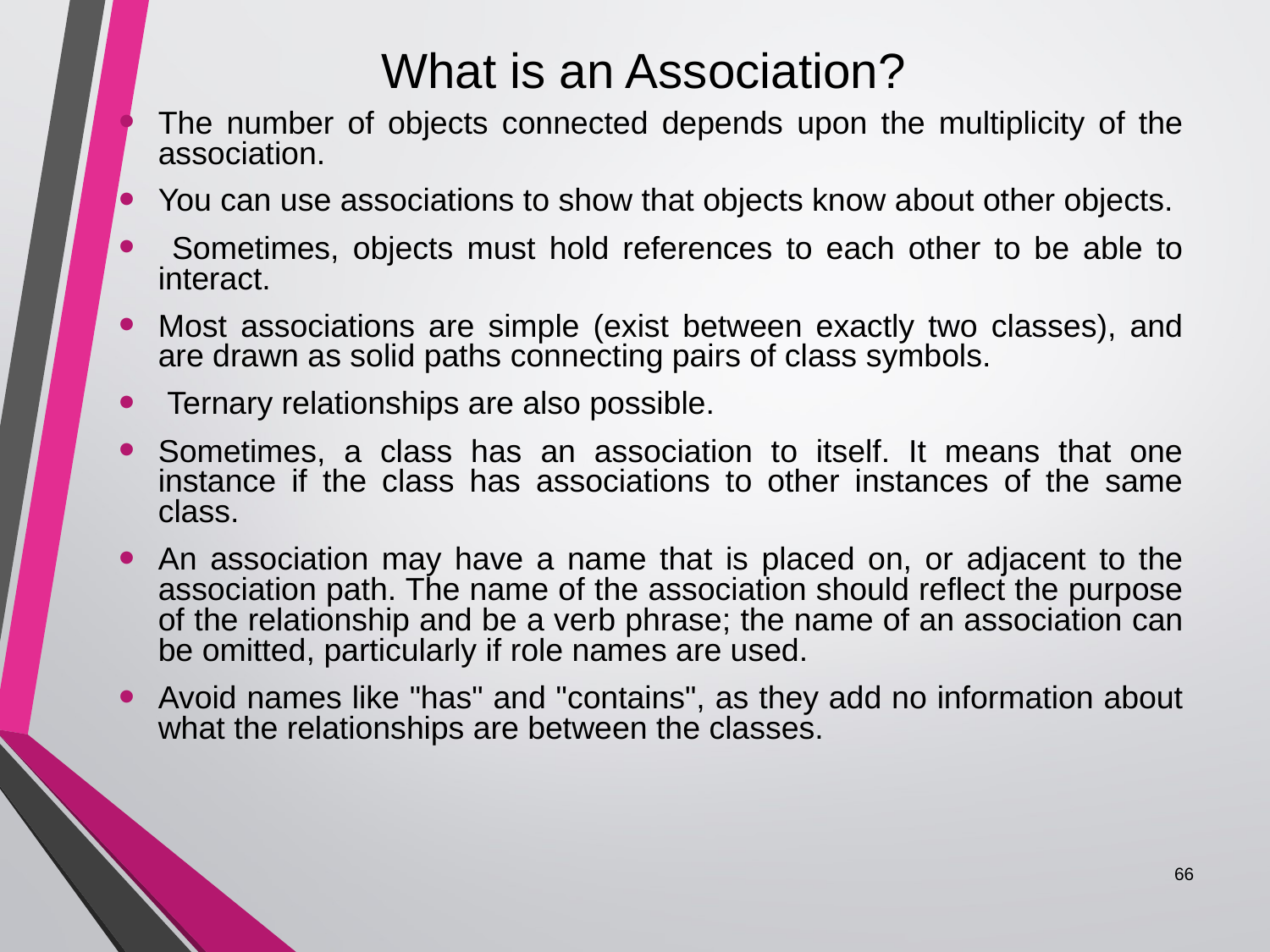

What is an Association?
#
The number of objects connected depends upon the multiplicity of the association.
You can use associations to show that objects know about other objects.
 Sometimes, objects must hold references to each other to be able to interact.
Most associations are simple (exist between exactly two classes), and are drawn as solid paths connecting pairs of class symbols.
 Ternary relationships are also possible.
Sometimes, a class has an association to itself. It means that one instance if the class has associations to other instances of the same class.
An association may have a name that is placed on, or adjacent to the association path. The name of the association should reflect the purpose of the relationship and be a verb phrase; the name of an association can be omitted, particularly if role names are used.
Avoid names like "has" and "contains", as they add no information about what the relationships are between the classes.

66